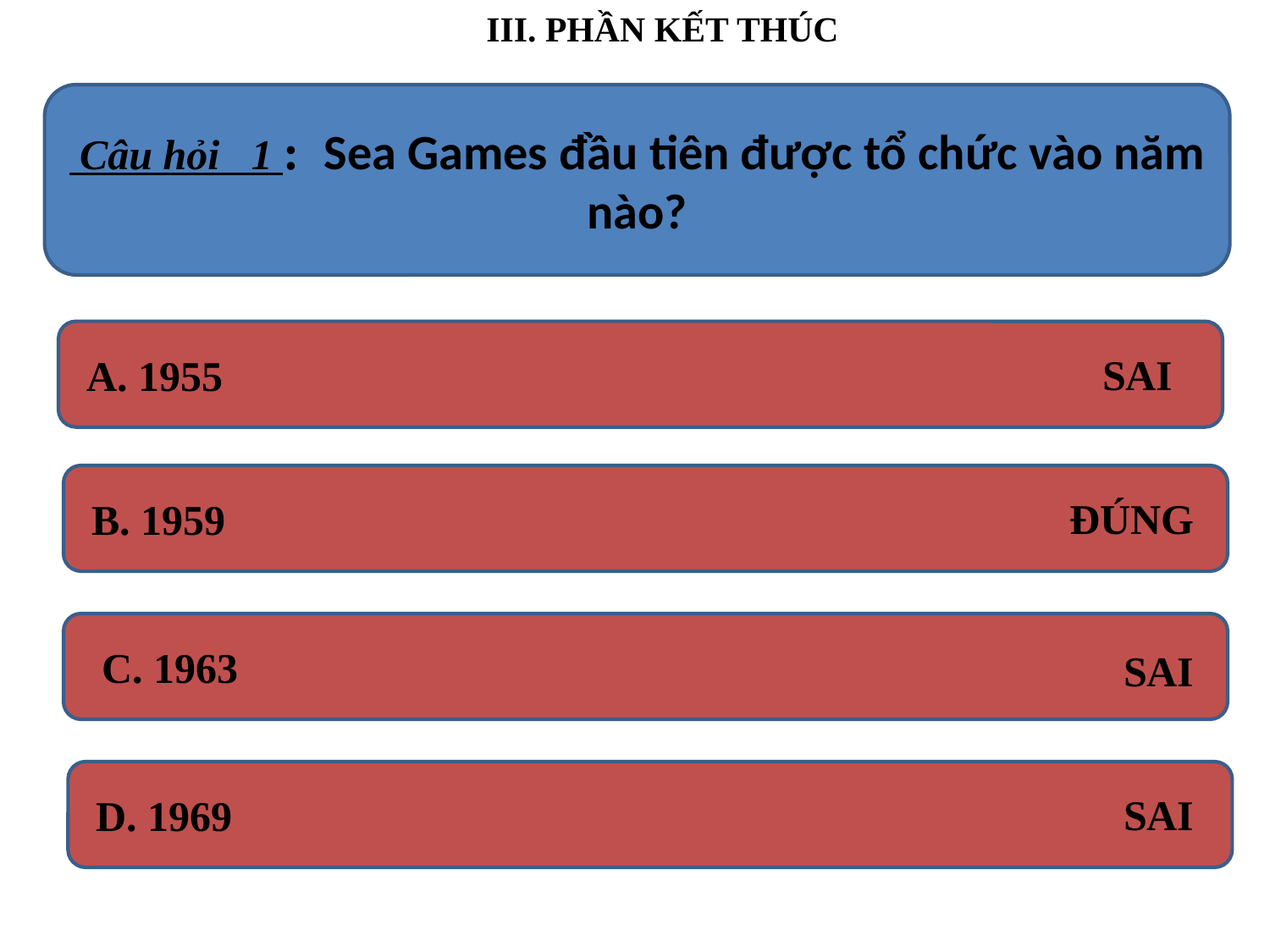

III. PHẦN KẾT THÚC
 Câu hỏi   1 :  Sea Games đầu tiên được tổ chức vào năm nào?
 A. 1955
SAI
 B. 1959
ĐÚNG
  C. 1963
SAI
 D. 1969
SAI